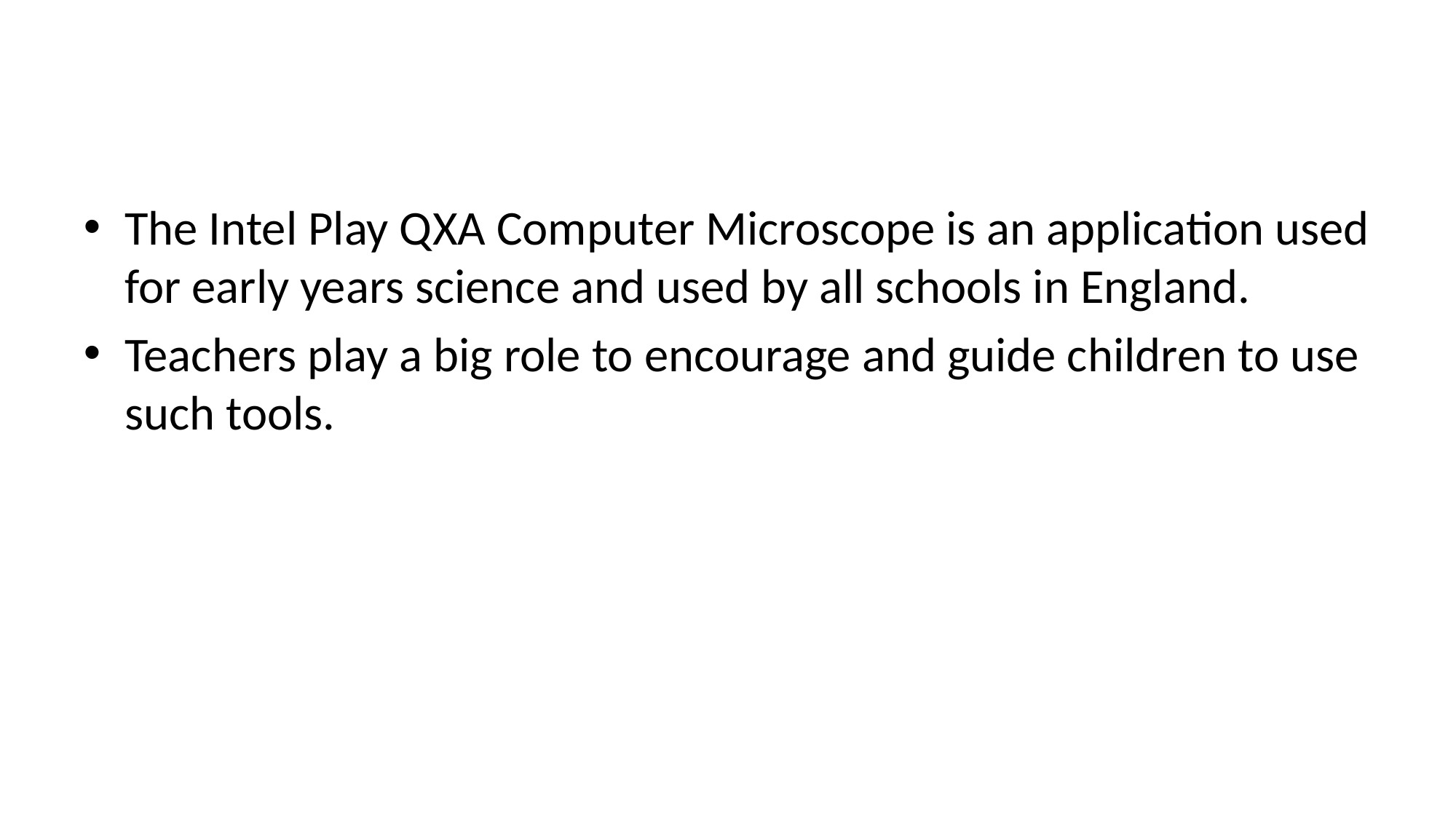

#
The Intel Play QXA Computer Microscope is an application used for early years science and used by all schools in England.
Teachers play a big role to encourage and guide children to use such tools.